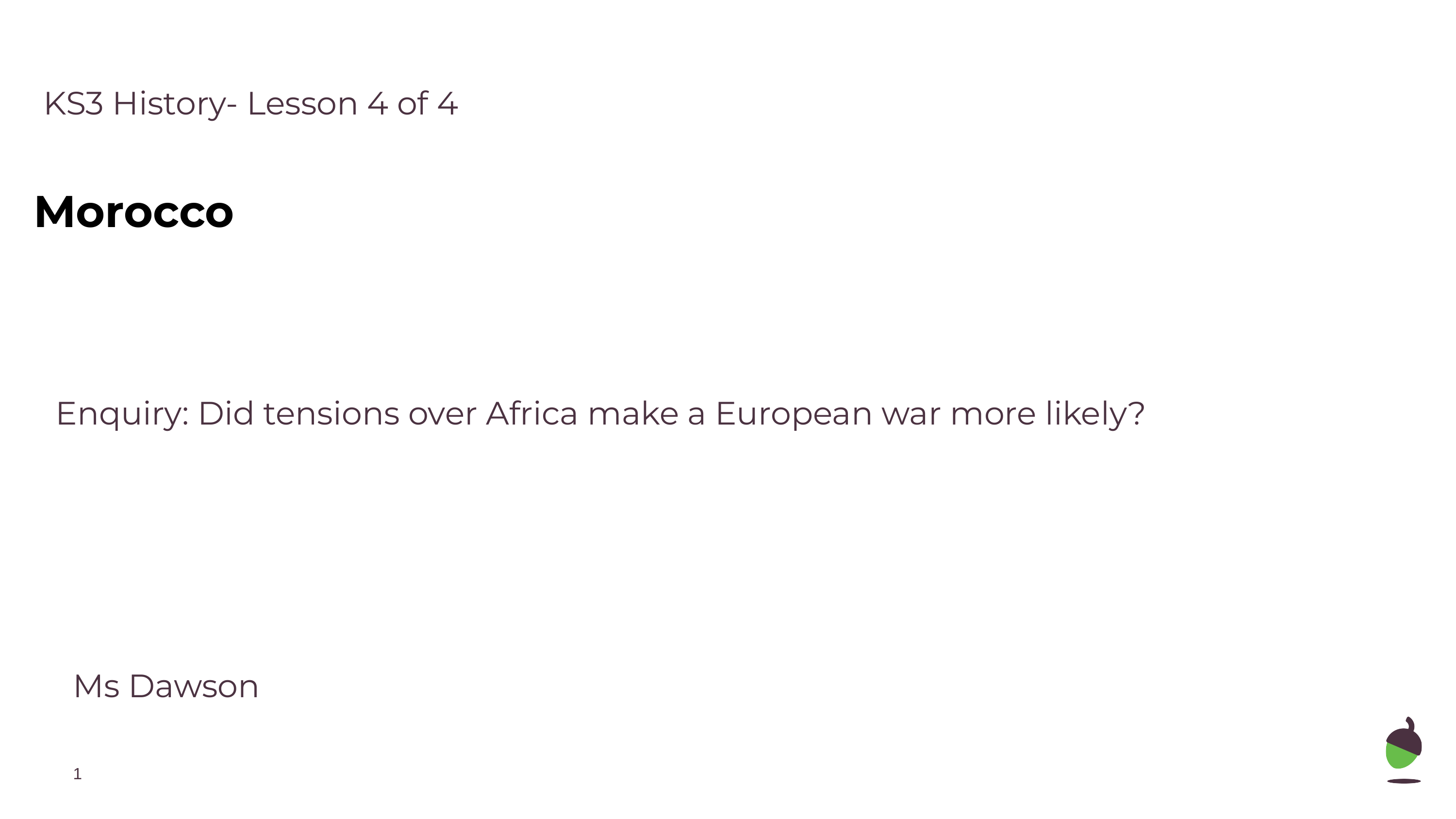

KS3 History- Lesson 4 of 4

Morocco
Enquiry: Did tensions over Africa make a European war more likely?
Ms Dawson
1